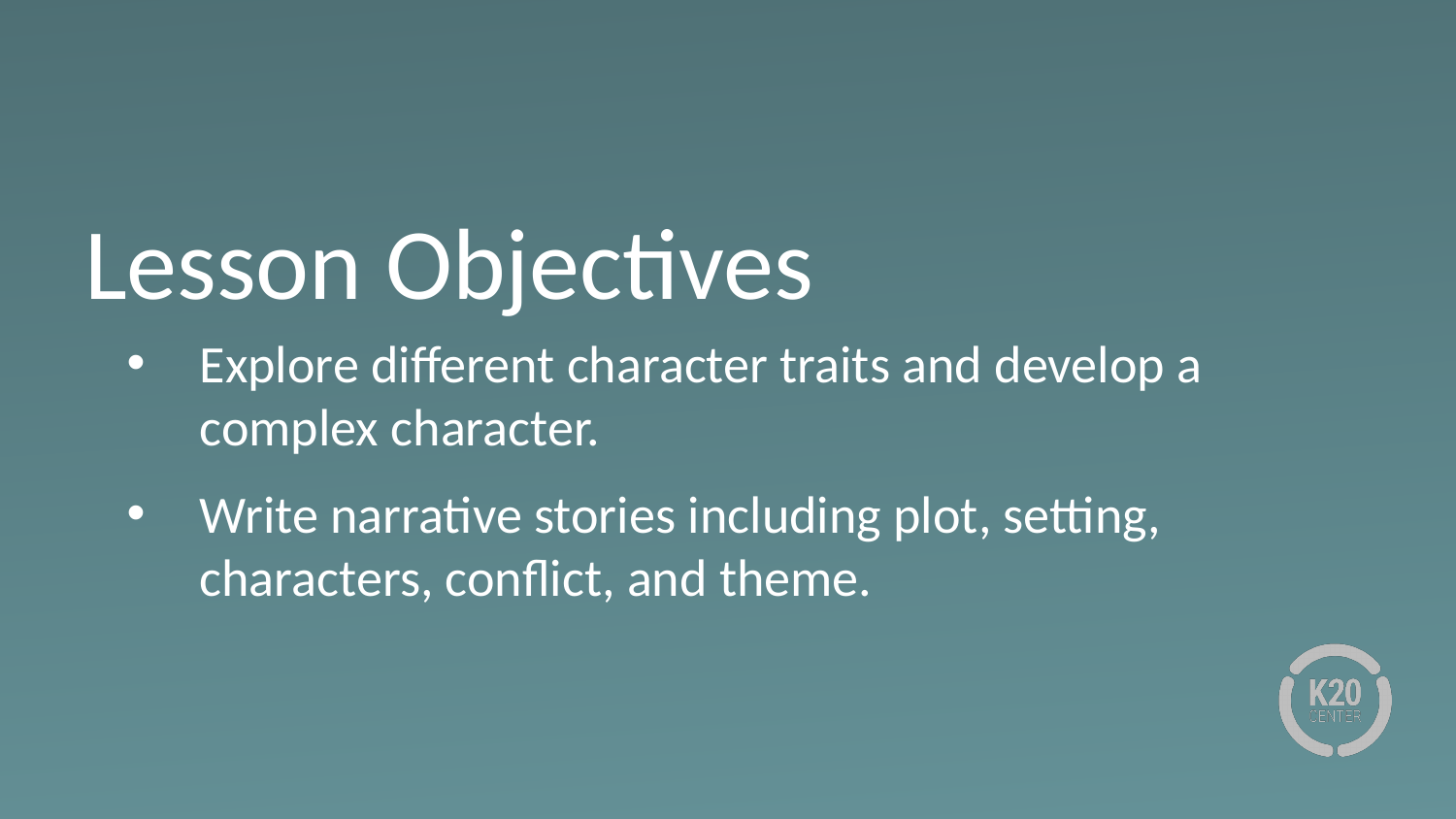

# Lesson Objectives
Explore different character traits and develop a complex character.
Write narrative stories including plot, setting, characters, conflict, and theme.